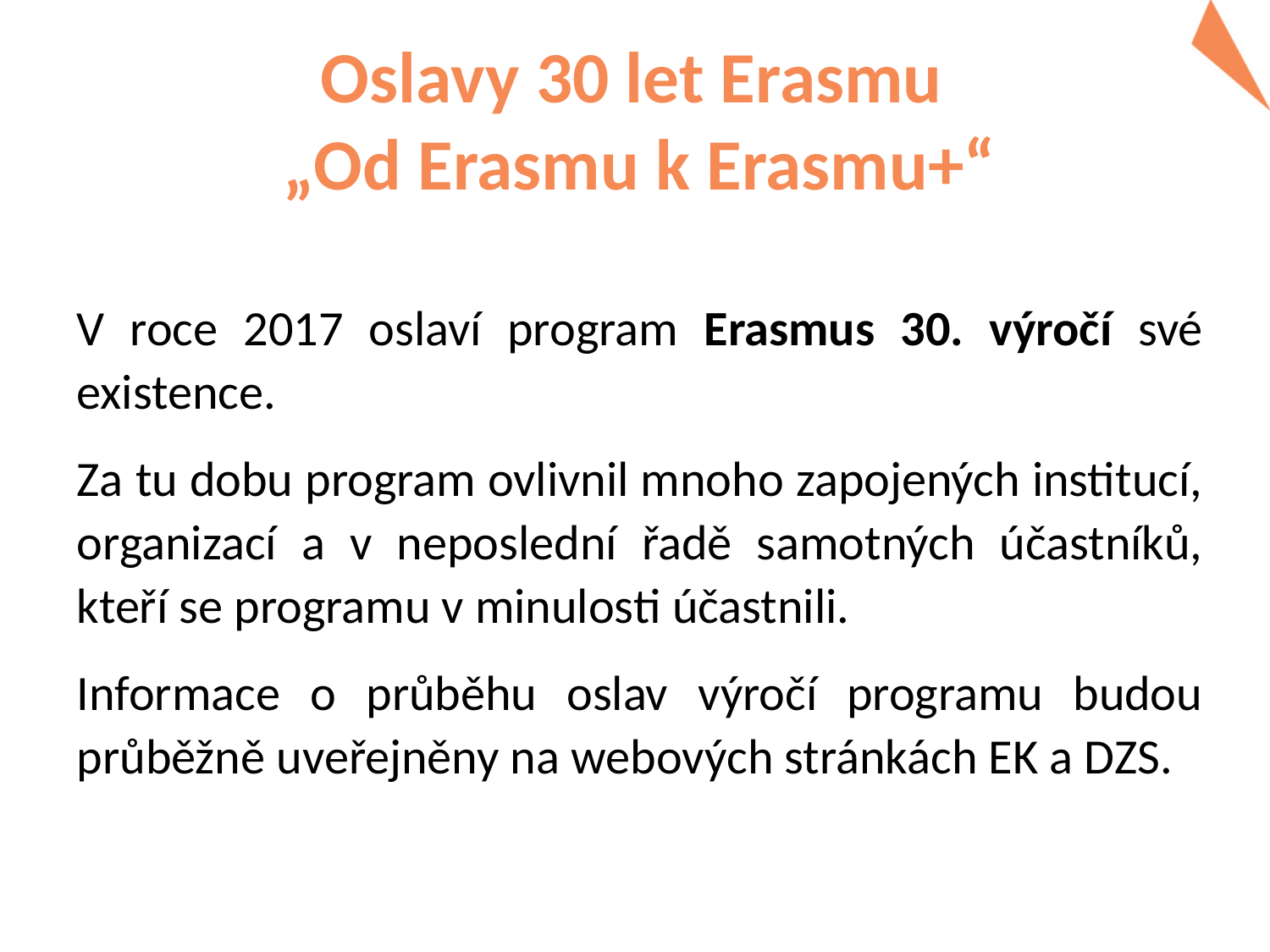

# Oslavy 30 let Erasmu „Od Erasmu k Erasmu+“
V roce 2017 oslaví program Erasmus 30. výročí své existence.
Za tu dobu program ovlivnil mnoho zapojených institucí, organizací a v neposlední řadě samotných účastníků, kteří se programu v minulosti účastnili.
Informace o průběhu oslav výročí programu budou průběžně uveřejněny na webových stránkách EK a DZS.